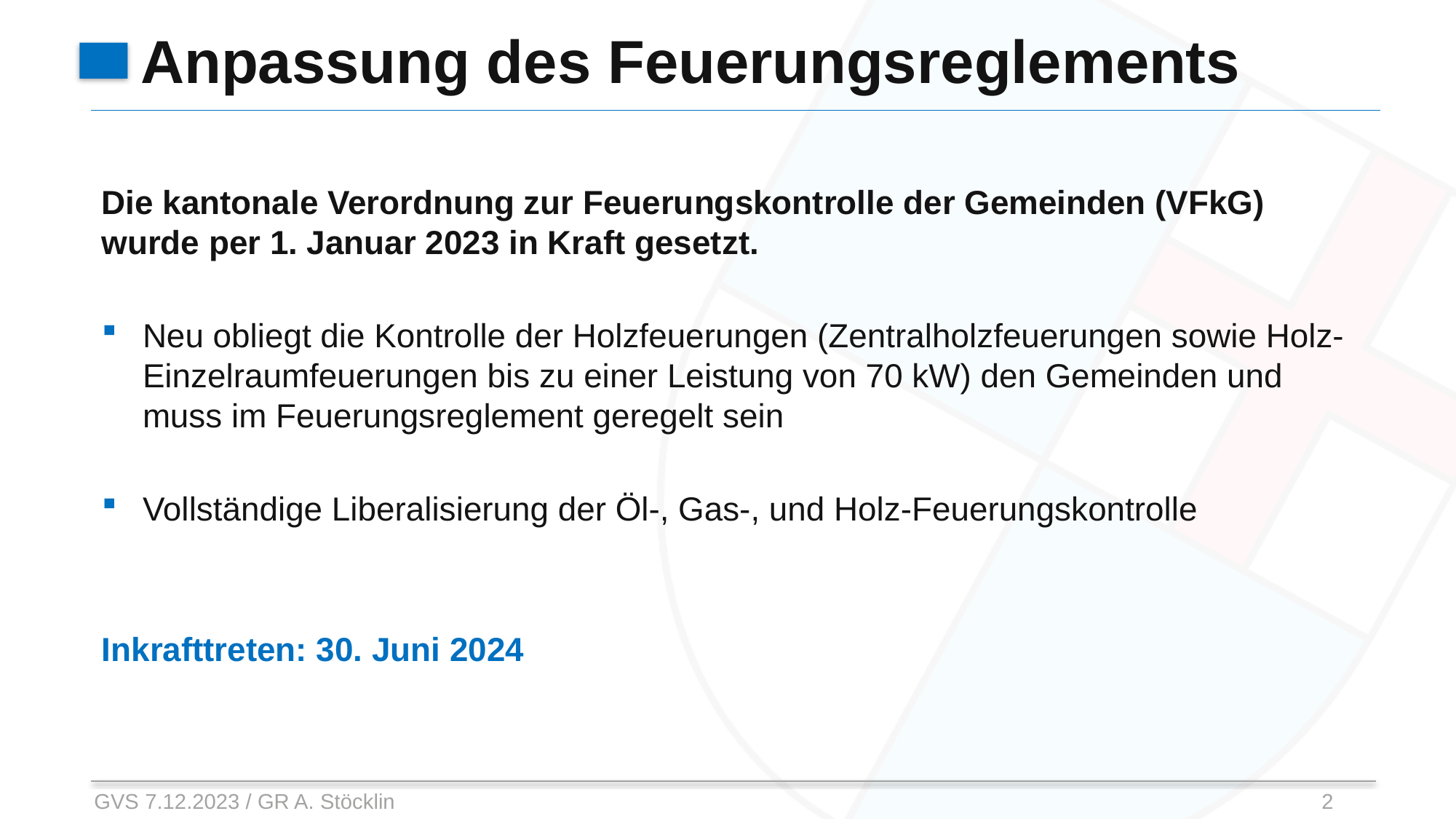

# Anpassung des Feuerungsreglements
Die kantonale Verordnung zur Feuerungskontrolle der Gemeinden (VFkG) wurde per 1. Januar 2023 in Kraft gesetzt.

Neu obliegt die Kontrolle der Holzfeuerungen (Zentralholzfeuerungen sowie Holz-Einzelraumfeuerungen bis zu einer Leistung von 70 kW) den Gemeinden und muss im Feuerungsreglement geregelt sein

Vollständige Liberalisierung der Öl-, Gas-, und Holz-Feuerungskontrolle

Inkrafttreten: 30. Juni 2024

GVS 7.12.2023 / GR A. Stöcklin